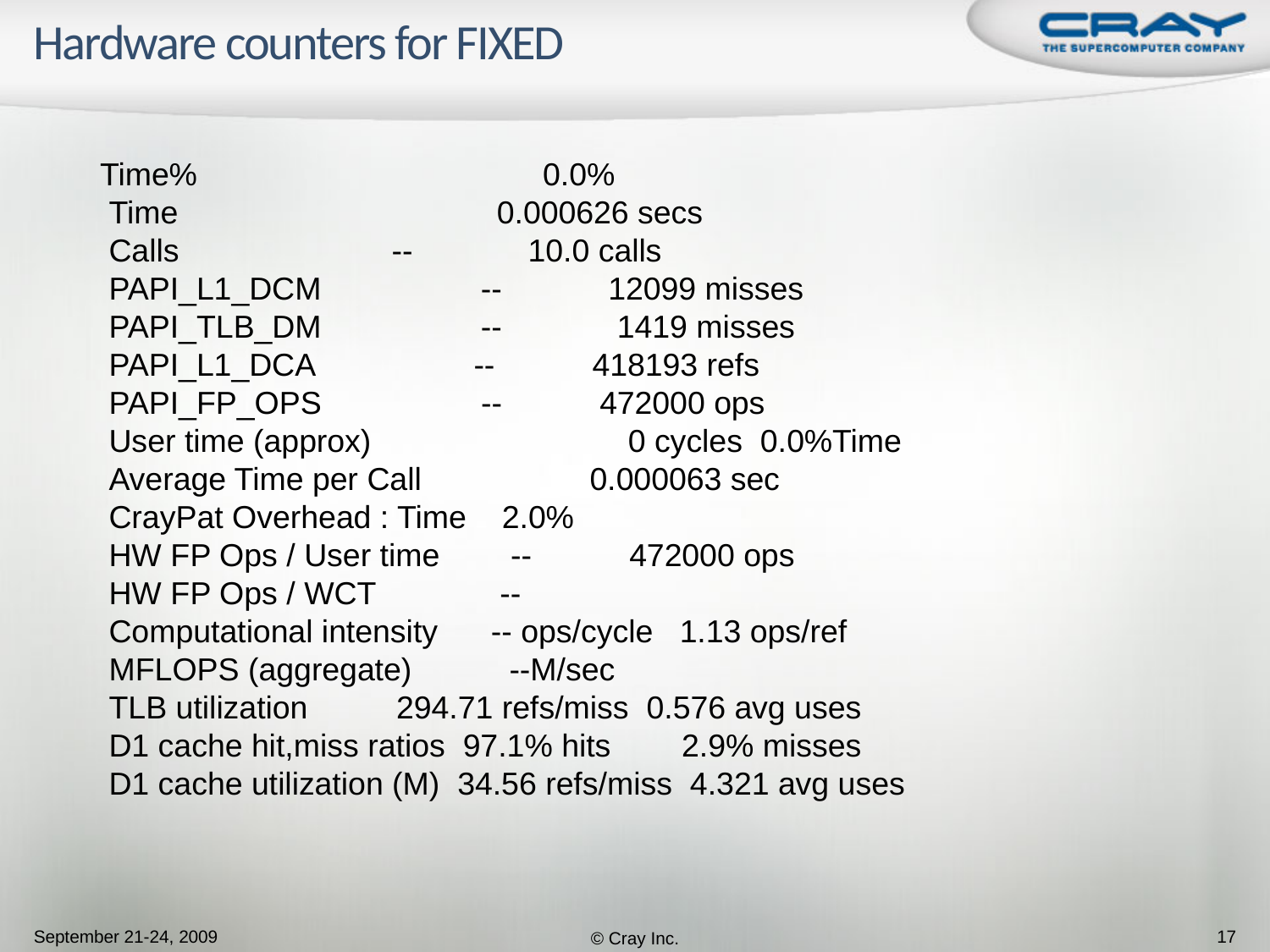

# Hardware counters for FIXED
 Time%                                       0.0%
  Time                                    0.000626 secs
  Calls                        --             10.0 calls
  PAPI_L1_DCM                  --            12099 misses
  PAPI_TLB_DM                  --             1419 misses
  PAPI_L1_DCA                  --           418193 refs
  PAPI_FP_OPS                  --           472000 ops
  User time (approx)                             0 cycles  0.0%Time
  Average Time per Call                   0.000063 sec
  CrayPat Overhead : Time    2.0%
  HW FP Ops / User time        --           472000 ops
  HW FP Ops / WCT              --
  Computational intensity      -- ops/cycle   1.13 ops/ref
  MFLOPS (aggregate)           --M/sec
  TLB utilization          294.71 refs/miss  0.576 avg uses
  D1 cache hit,miss ratios  97.1% hits        2.9% misses
  D1 cache utilization (M)  34.56 refs/miss  4.321 avg uses
September 21-24, 2009
© Cray Inc.
17